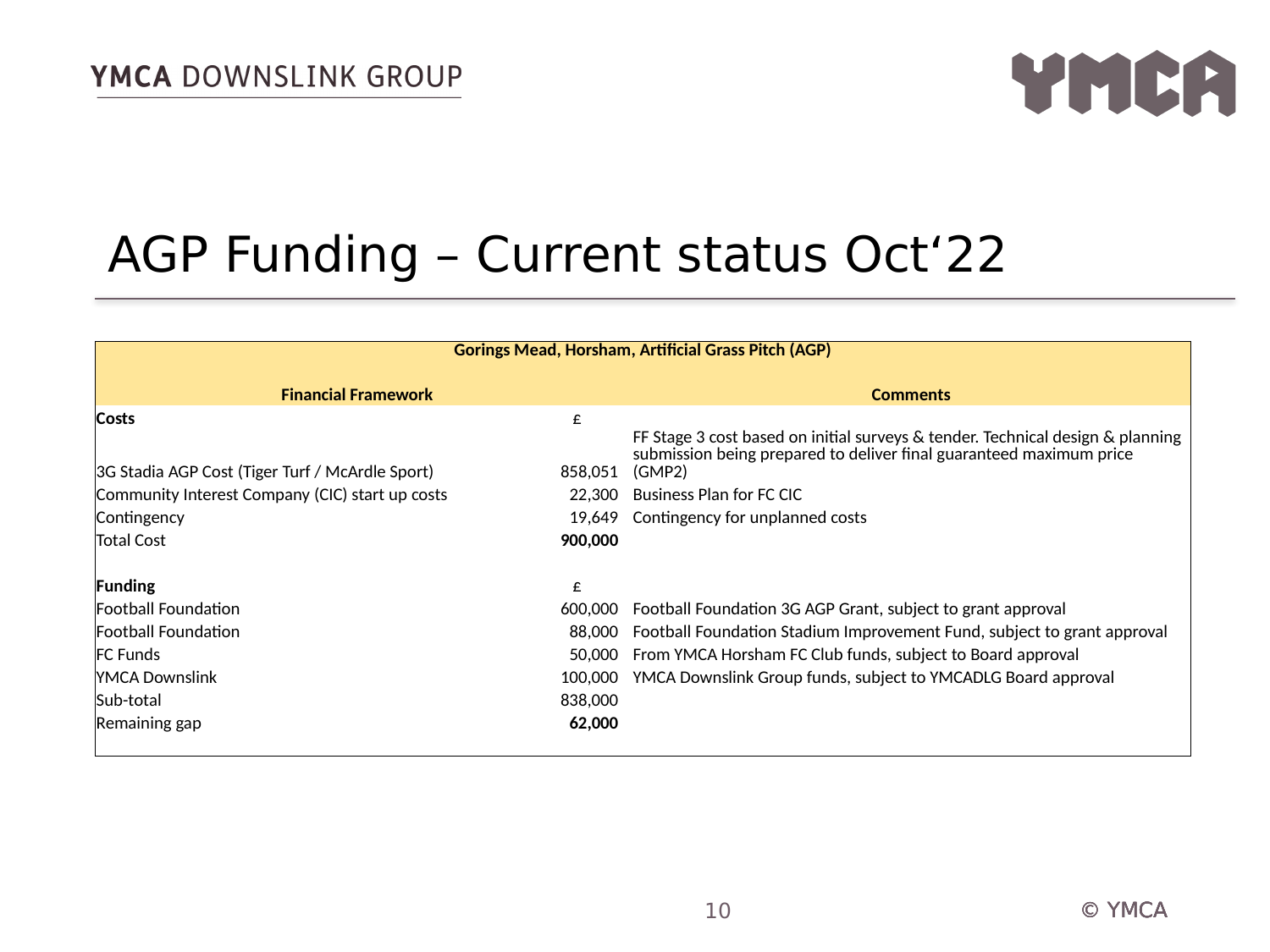

# AGP Funding – Current status Oct‘22
| Gorings Mead, Horsham, Artificial Grass Pitch (AGP) |  |  |  |  |  |  |  |  |
| --- | --- | --- | --- | --- | --- | --- | --- | --- |
| Financial Framework |  |  |  |  |  |  |  |  |
|  |  |  |  |  |  |  |  | Comments |
| Costs |  |  |  |  |  | £ |  |  |
| 3G Stadia AGP Cost (Tiger Turf / McArdle Sport) |  |  |  |  |  | 858,051 |  | FF Stage 3 cost based on initial surveys & tender. Technical design & planning submission being prepared to deliver final guaranteed maximum price (GMP2) |
| Community Interest Company (CIC) start up costs |  |  |  |  |  | 22,300 |  | Business Plan for FC CIC |
| Contingency |  |  |  |  |  | 19,649 |  | Contingency for unplanned costs |
| Total Cost |  |  |  |  |  | 900,000 |  |  |
|  |  |  |  |  |  |  |  |  |
| Funding |  |  |  |  |  | £ |  |  |
| Football Foundation |  |  |  |  |  | 600,000 |  | Football Foundation 3G AGP Grant, subject to grant approval |
| Football Foundation |  |  |  |  |  | 88,000 |  | Football Foundation Stadium Improvement Fund, subject to grant approval |
| FC Funds |  |  |  |  |  | 50,000 |  | From YMCA Horsham FC Club funds, subject to Board approval |
| YMCA Downslink |  |  |  |  |  | 100,000 |  | YMCA Downslink Group funds, subject to YMCADLG Board approval |
| Sub-total |  |  |  |  |  | 838,000 |  |  |
| Remaining gap |  |  |  |  |  | 62,000 |  |  |
|  |  |  |  |  |  |  |  |  |
10